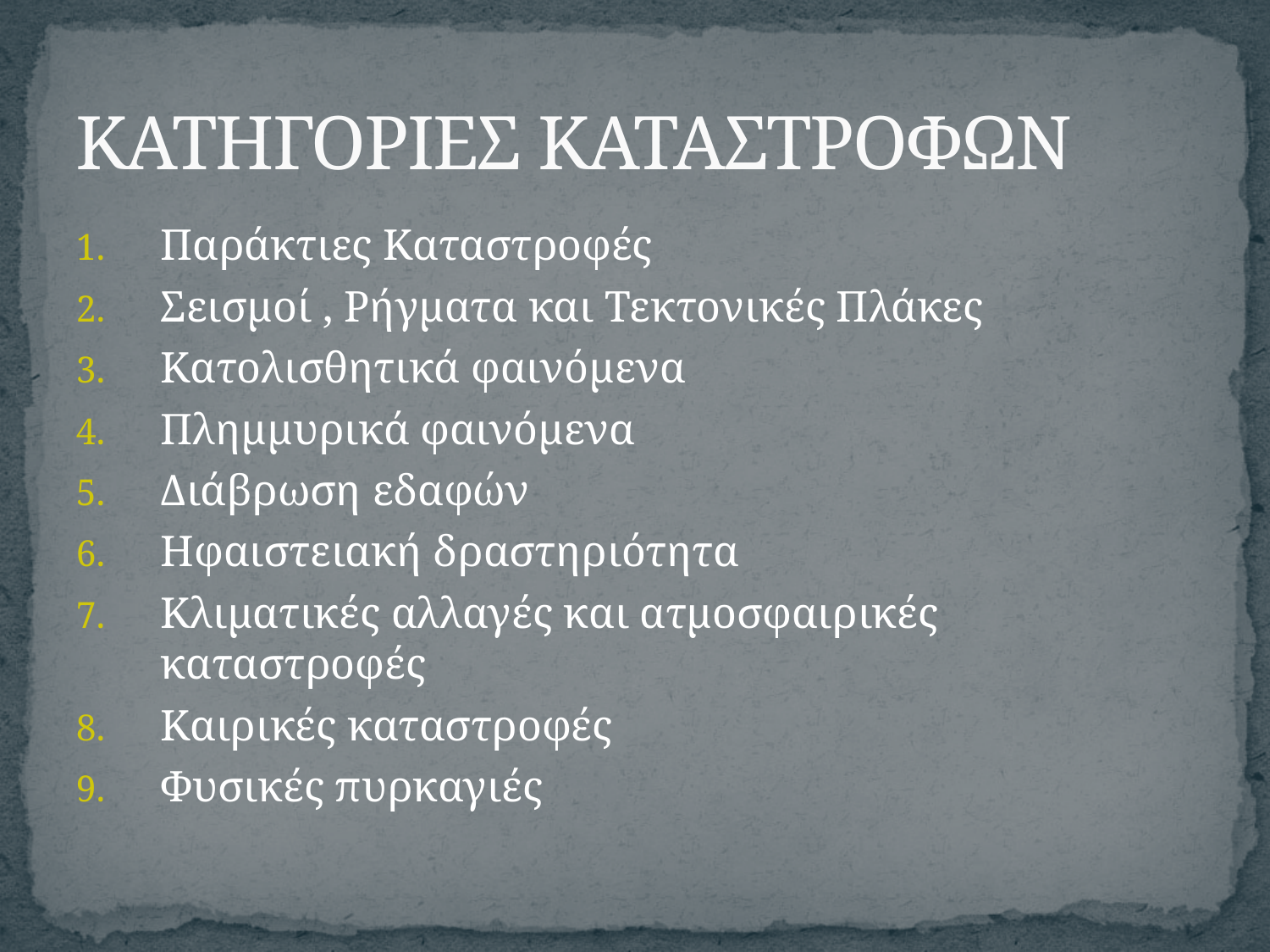

# ΚΑΤΗΓΟΡΙΕΣ ΚΑΤΑΣΤΡΟΦΩΝ
Παράκτιες Καταστροφές
Σεισμοί , Ρήγματα και Τεκτονικές Πλάκες
Κατολισθητικά φαινόμενα
Πλημμυρικά φαινόμενα
Διάβρωση εδαφών
Ηφαιστειακή δραστηριότητα
Κλιματικές αλλαγές και ατμοσφαιρικές καταστροφές
Καιρικές καταστροφές
Φυσικές πυρκαγιές